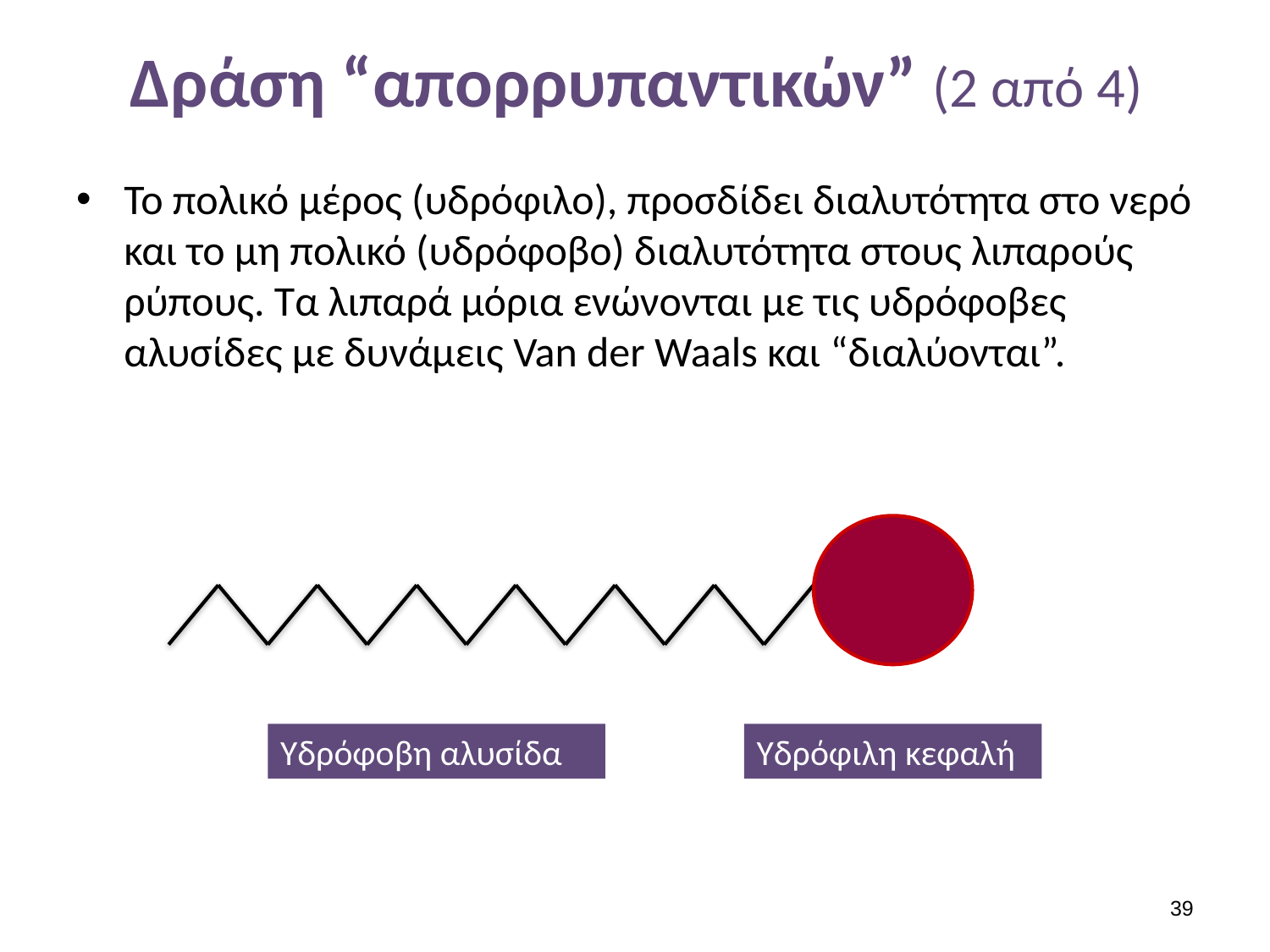

# Δράση “απορρυπαντικών” (2 από 4)
Το πολικό μέρος (υδρόφιλο), προσδίδει διαλυτότητα στο νερό και το μη πολικό (υδρόφοβο) διαλυτότητα στους λιπαρούς ρύπους. Τα λιπαρά μόρια ενώνονται με τις υδρόφοβες αλυσίδες με δυνάμεις Van der Waals και “διαλύονται”.

Υδρόφοβη αλυσίδα
Υδρόφιλη κεφαλή
39